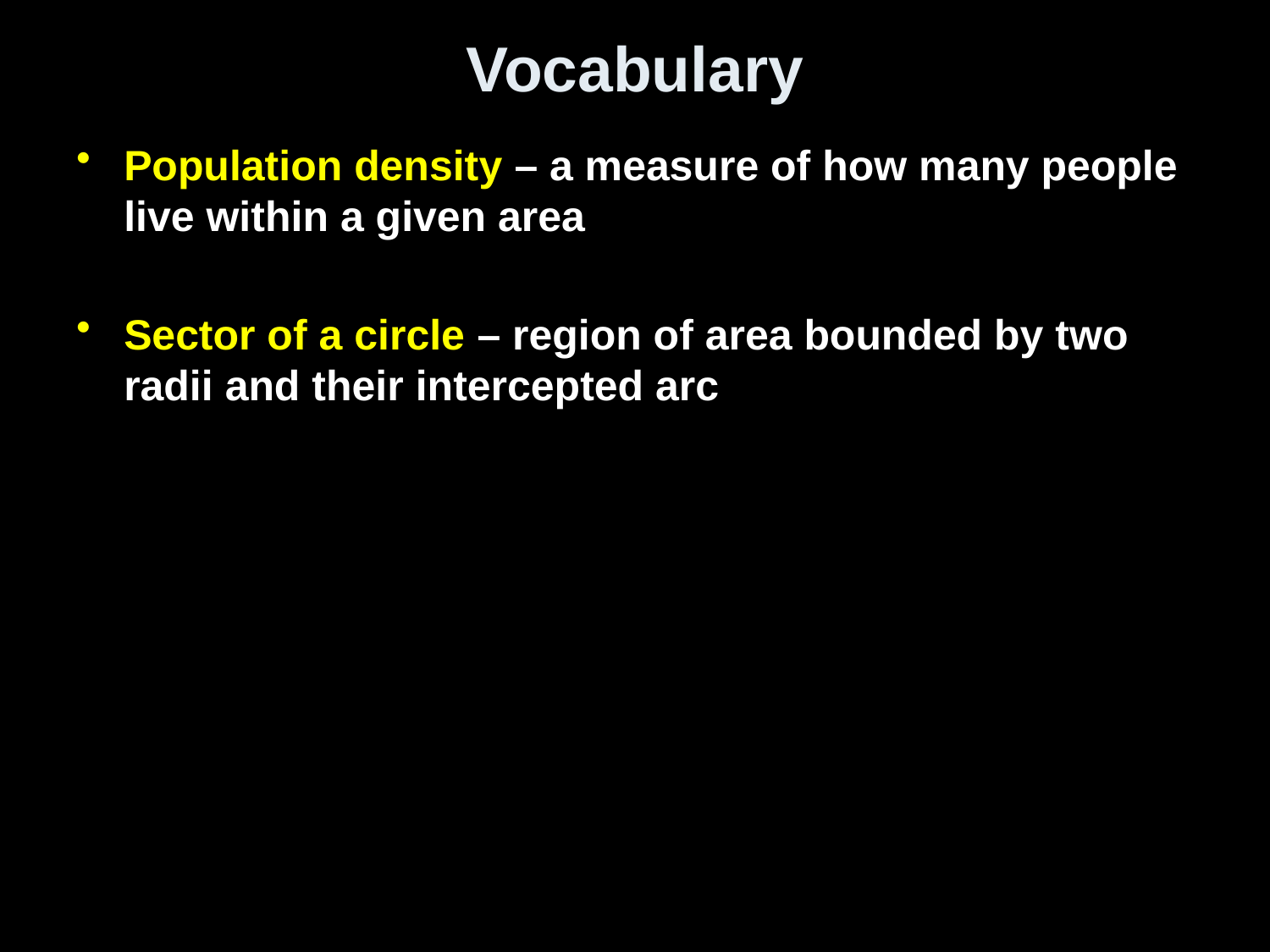

# Vocabulary
Population density – a measure of how many people live within a given area

Sector of a circle – region of area bounded by two radii and their intercepted arc